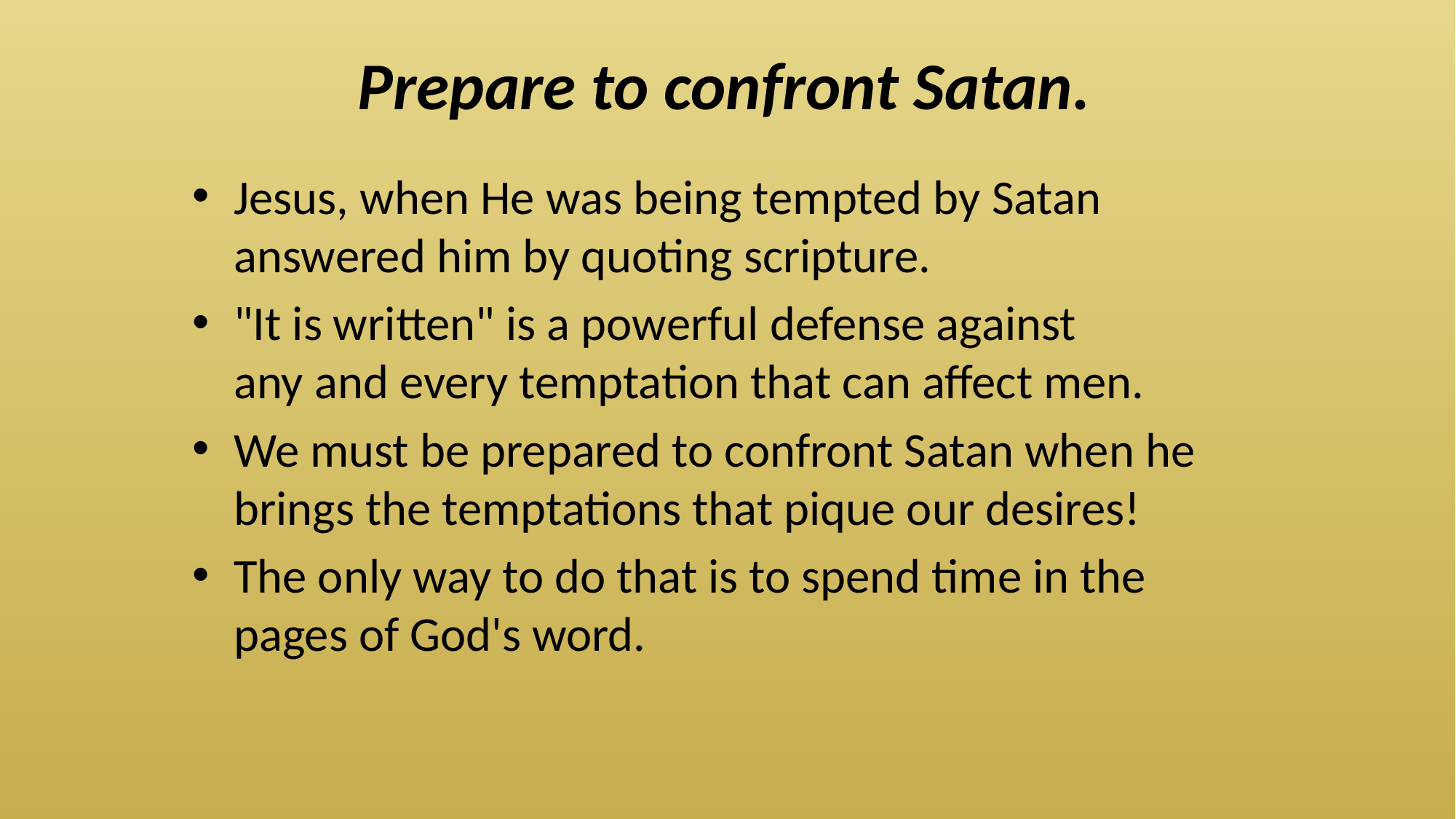

# Prepare to confront Satan.
Jesus, when He was being tempted by Satan answered him by quoting scripture.
"It is written" is a powerful defense against           any and every temptation that can affect men.
We must be prepared to confront Satan when he brings the temptations that pique our desires!
The only way to do that is to spend time in the pages of God's word.